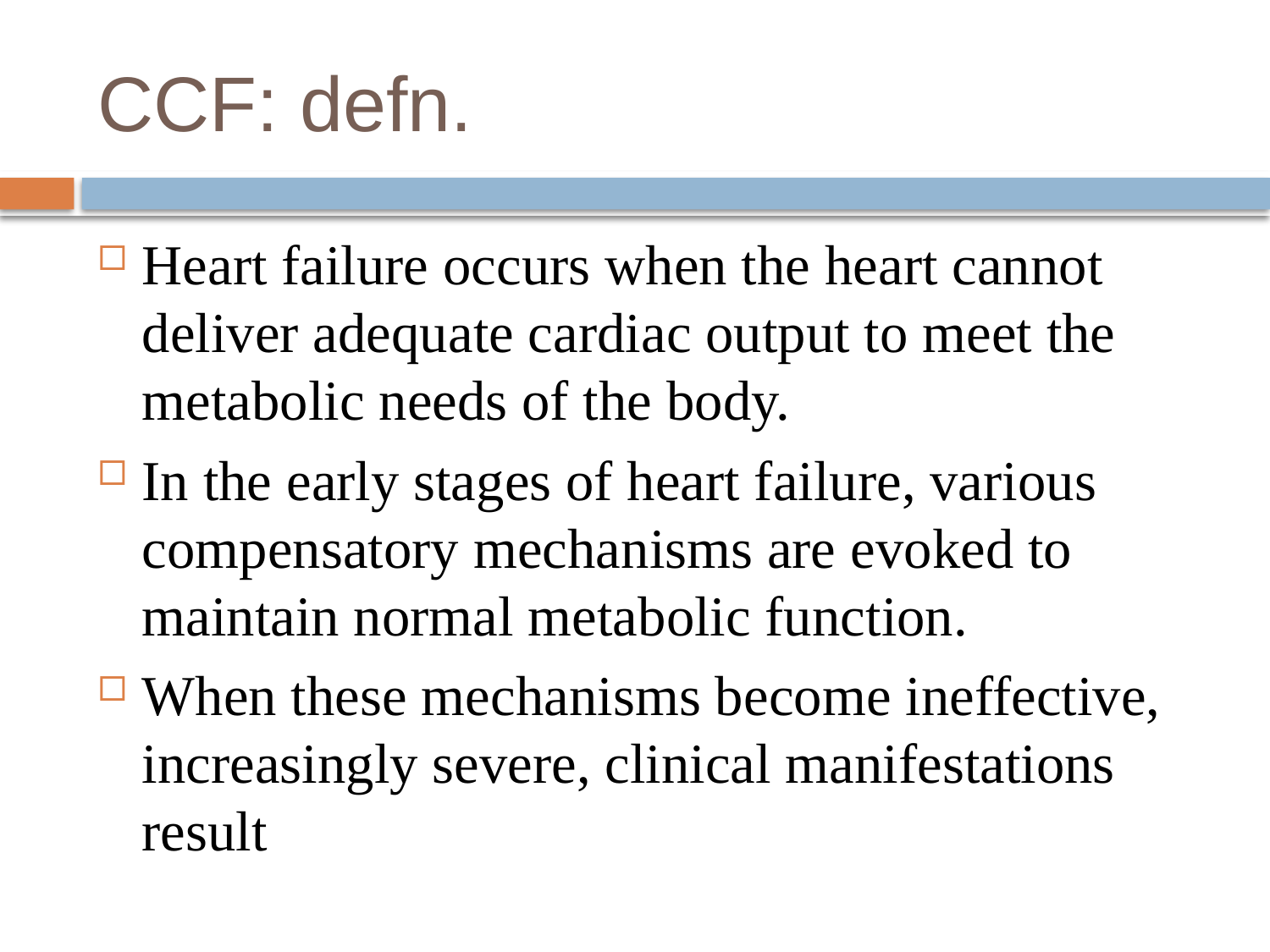

# CCF: defn.
Heart failure occurs when the heart cannot deliver adequate cardiac output to meet the metabolic needs of the body.
In the early stages of heart failure, various compensatory mechanisms are evoked to maintain normal metabolic function.
When these mechanisms become ineffective, increasingly severe, clinical manifestations result